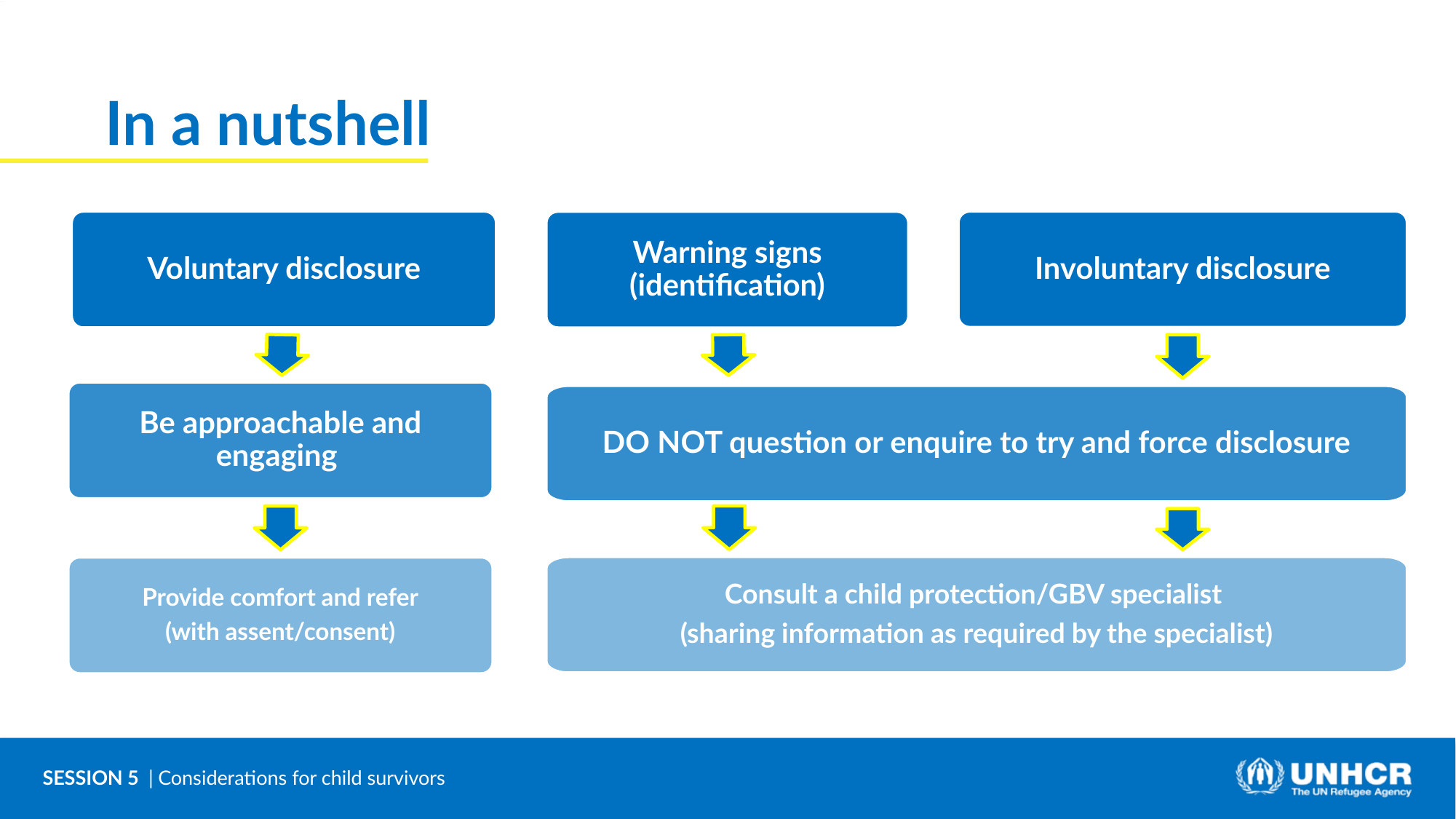

In a nutshell
Involuntary disclosure
Voluntary disclosure
Warning signs (identification)

Be approachable and engaging
DO NOT question or enquire to try and force disclosure

Consult a child protection/GBV specialist
(sharing information as required by the specialist)
Provide comfort and refer
(with assent/consent)